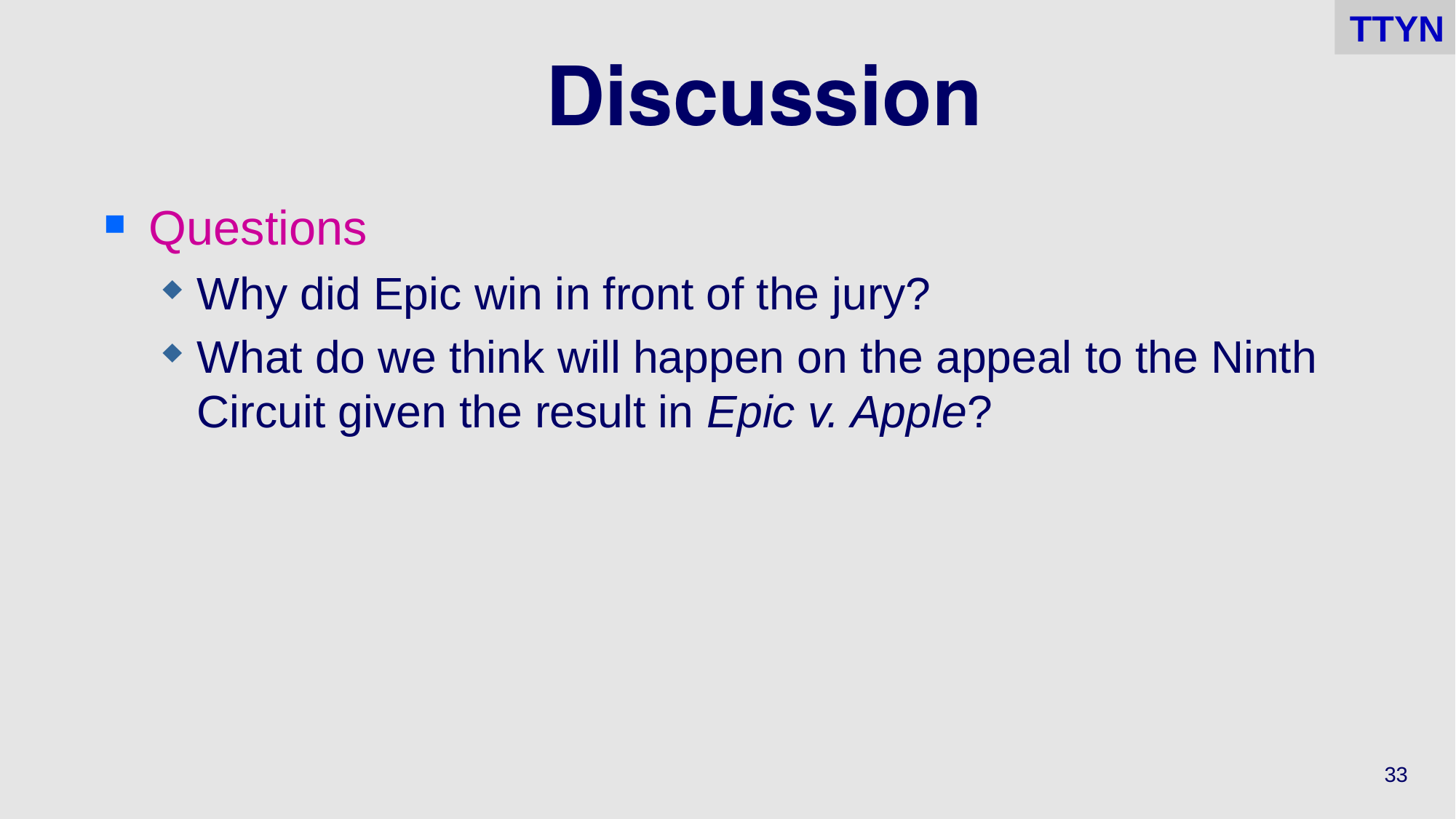

TTYN
# Discussion
Questions
Why did Epic win in front of the jury?
What do we think will happen on the appeal to the Ninth Circuit given the result in Epic v. Apple?
33